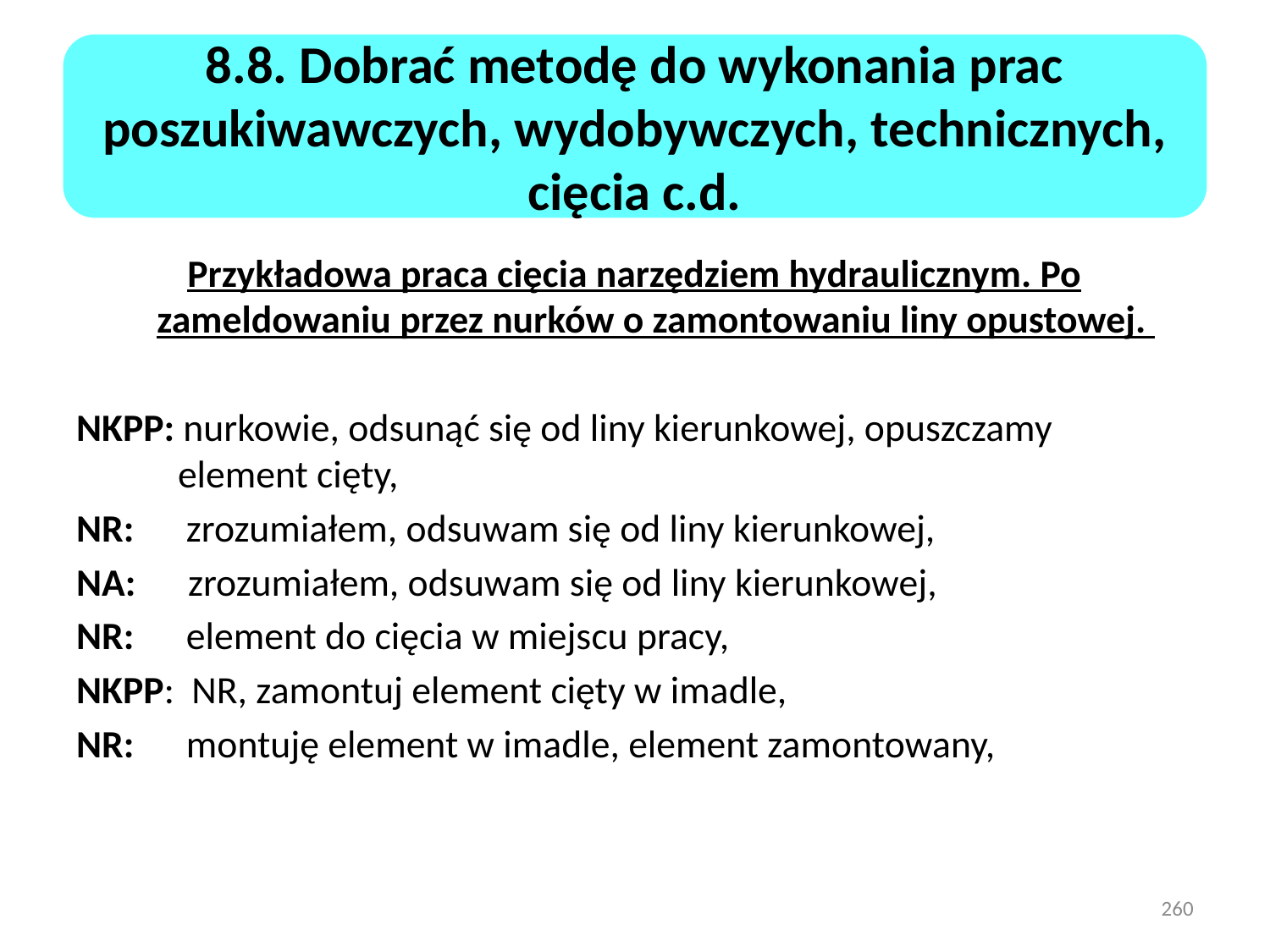

8.8. Dobrać metodę do wykonania prac poszukiwawczych, wydobywczych, technicznych, cięcia c.d.
Przykładowa praca cięcia narzędziem hydraulicznym. Po zameldowaniu przez nurków o zamontowaniu liny opustowej.

NKPP: nurkowie, odsunąć się od liny kierunkowej, opuszczamy     element cięty,
NR:      zrozumiałem, odsuwam się od liny kierunkowej,
NA:      zrozumiałem, odsuwam się od liny kierunkowej,
NR:      element do cięcia w miejscu pracy,
NKPP:  NR, zamontuj element cięty w imadle,
NR:      montuję element w imadle, element zamontowany,

260